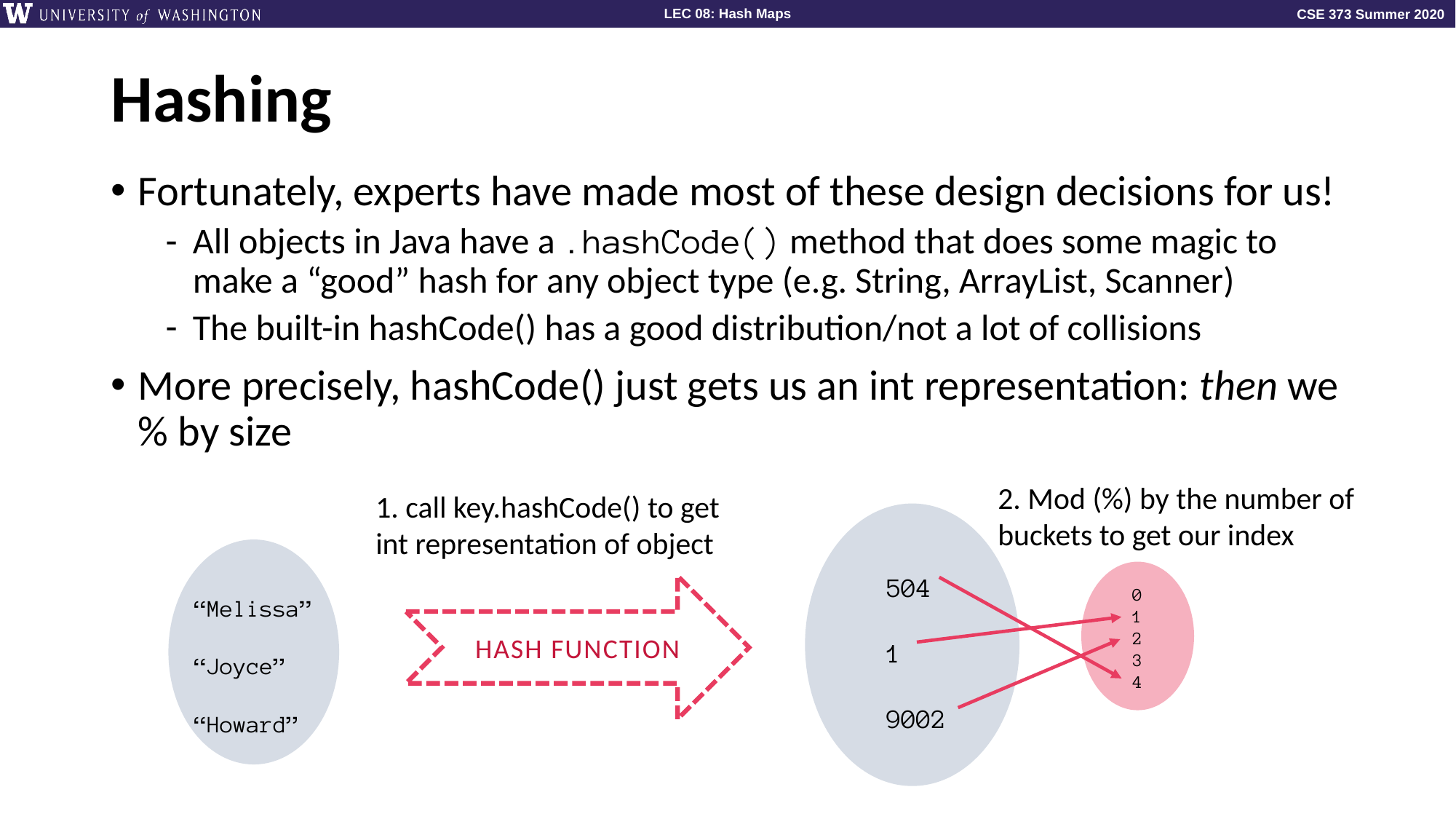

# Hashing
Fortunately, experts have made most of these design decisions for us!
All objects in Java have a .hashCode() method that does some magic to make a “good” hash for any object type (e.g. String, ArrayList, Scanner)
The built-in hashCode() has a good distribution/not a lot of collisions
More precisely, hashCode() just gets us an int representation: then we % by size
2. Mod (%) by the number of buckets to get our index
1. call key.hashCode() to get int representation of object

504
1
9002

“Melissa”
“Joyce”
“Howard”

HASH FUNCTION
0
1
2
3
4